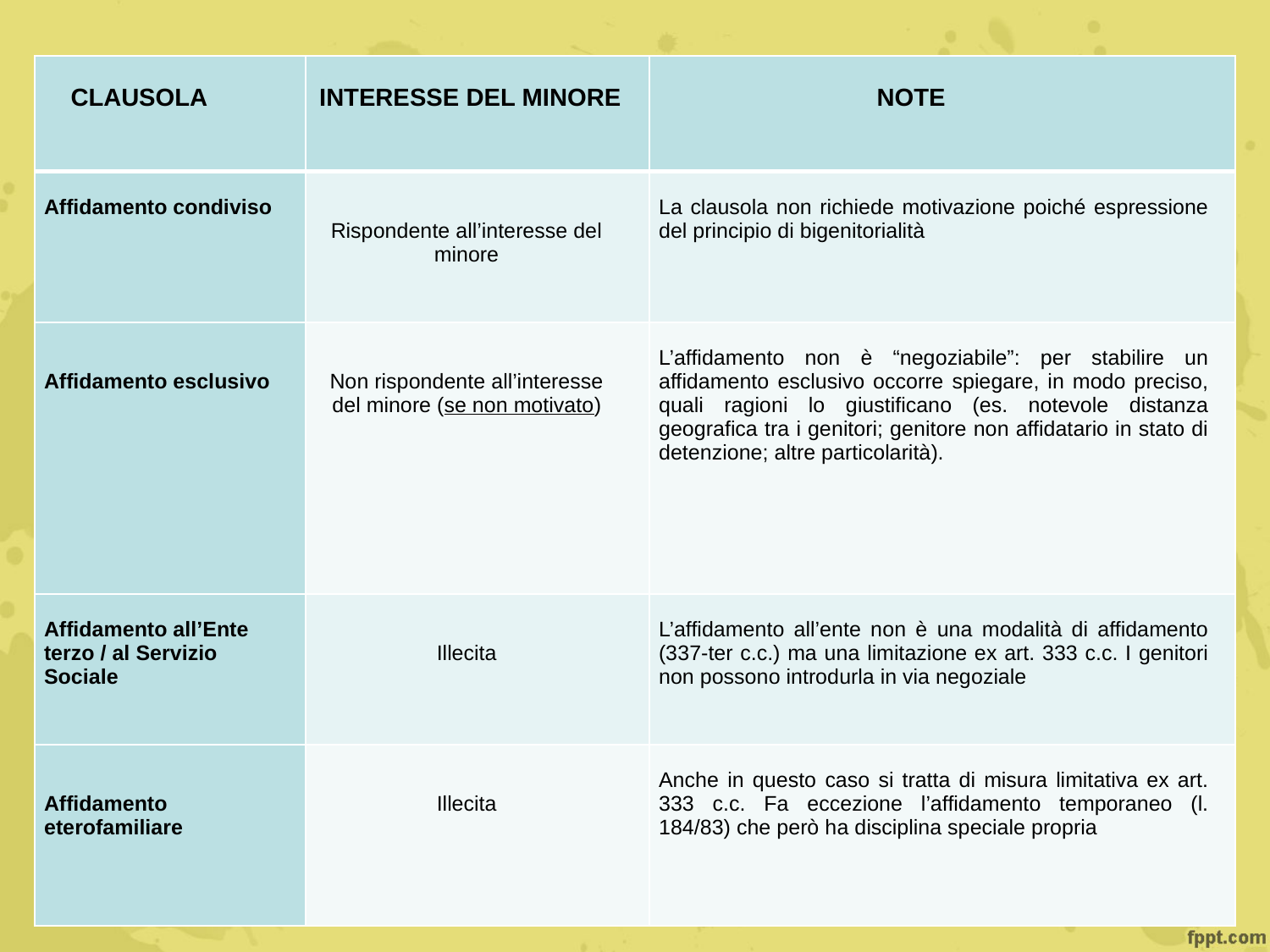

| Clausola | Interesse del Minore | Note |
| --- | --- | --- |
| Affidamento condiviso | Rispondente all’interesse del minore | La clausola non richiede motivazione poiché espressione del principio di bigenitorialità |
| Affidamento esclusivo | Non rispondente all’interesse del minore (se non motivato) | L’affidamento non è “negoziabile”: per stabilire un affidamento esclusivo occorre spiegare, in modo preciso, quali ragioni lo giustificano (es. notevole distanza geografica tra i genitori; genitore non affidatario in stato di detenzione; altre particolarità). |
| Affidamento all’Ente terzo / al Servizio Sociale | Illecita | L’affidamento all’ente non è una modalità di affidamento (337-ter c.c.) ma una limitazione ex art. 333 c.c. I genitori non possono introdurla in via negoziale |
| Affidamento eterofamiliare | Illecita | Anche in questo caso si tratta di misura limitativa ex art. 333 c.c. Fa eccezione l’affidamento temporaneo (l. 184/83) che però ha disciplina speciale propria |